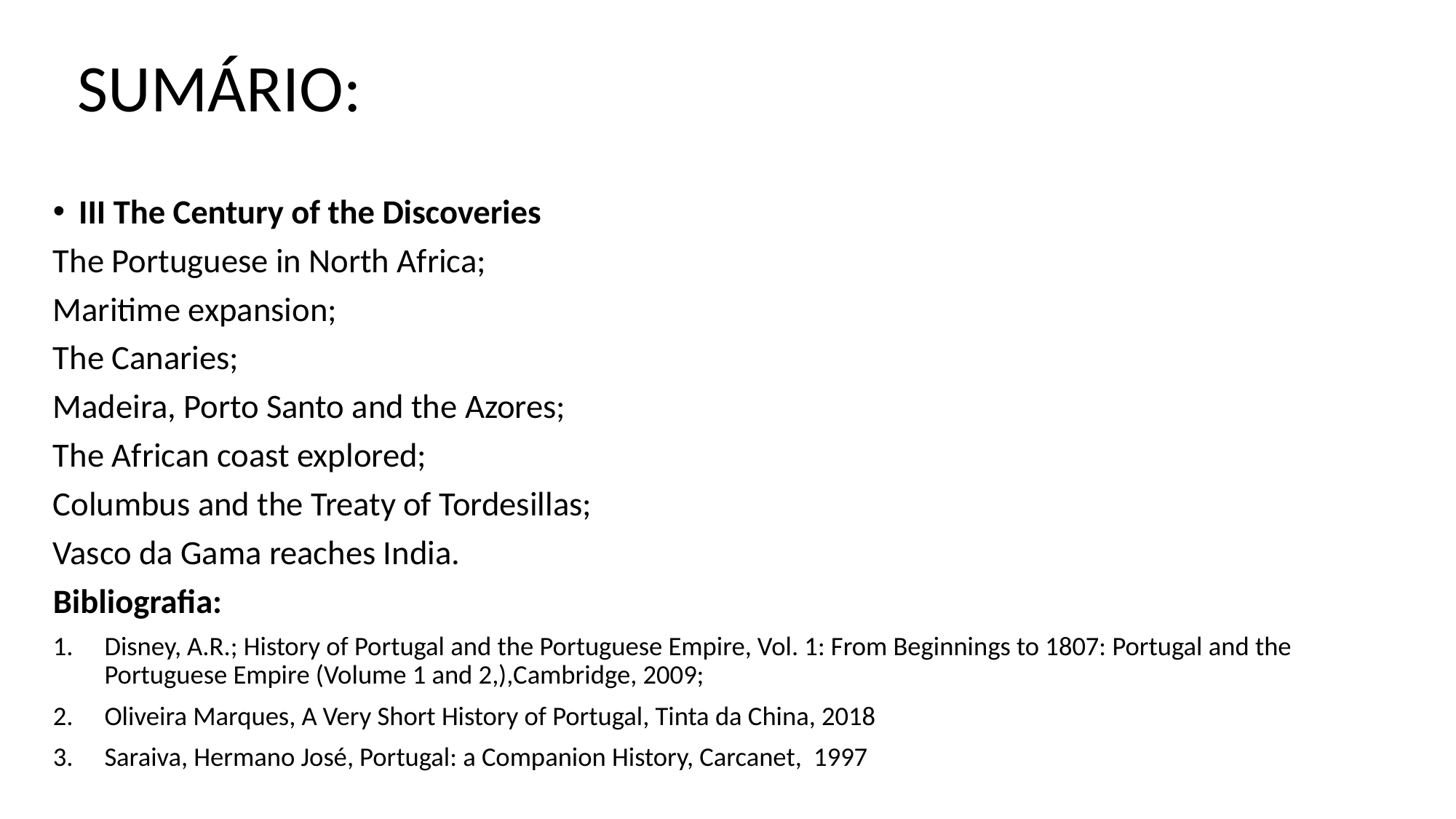

# SUMÁRIO:

III The Century of the Discoveries
The Portuguese in North Africa;
Maritime expansion;
The Canaries;
Madeira, Porto Santo and the Azores;
The African coast explored;
Columbus and the Treaty of Tordesillas;
Vasco da Gama reaches India.
Bibliografia:
Disney, A.R.; History of Portugal and the Portuguese Empire, Vol. 1: From Beginnings to 1807: Portugal and the Portuguese Empire (Volume 1 and 2,),Cambridge, 2009;
Oliveira Marques, A Very Short History of Portugal, Tinta da China, 2018
Saraiva, Hermano José, Portugal: a Companion History, Carcanet,  1997